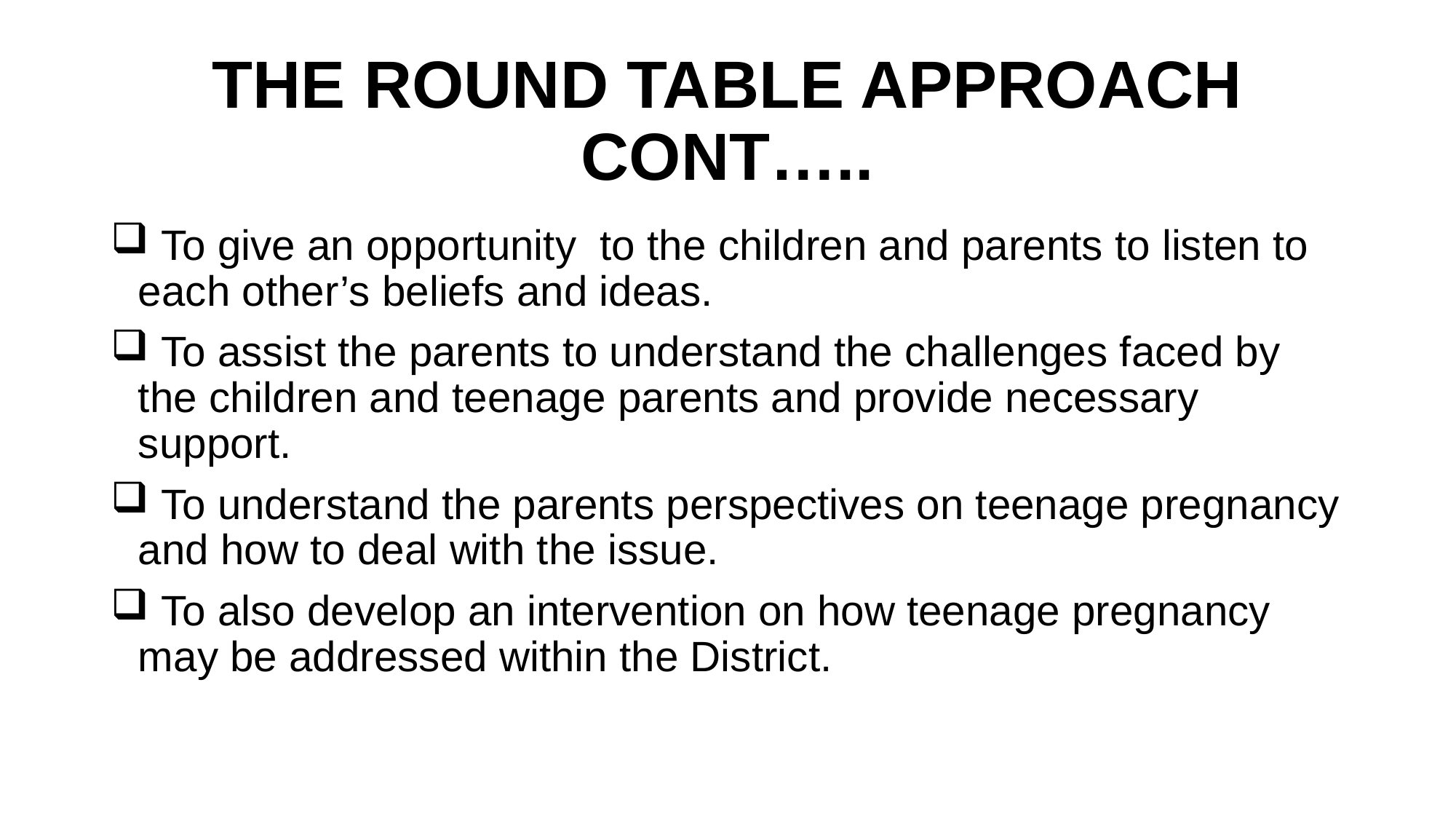

# THE ROUND TABLE APPROACH CONT…..
 To give an opportunity  to the children and parents to listen to each other’s beliefs and ideas.
 To assist the parents to understand the challenges faced by the children and teenage parents and provide necessary  support.
 To understand the parents perspectives on teenage pregnancy and how to deal with the issue.
 To also develop an intervention on how teenage pregnancy may be addressed within the District.